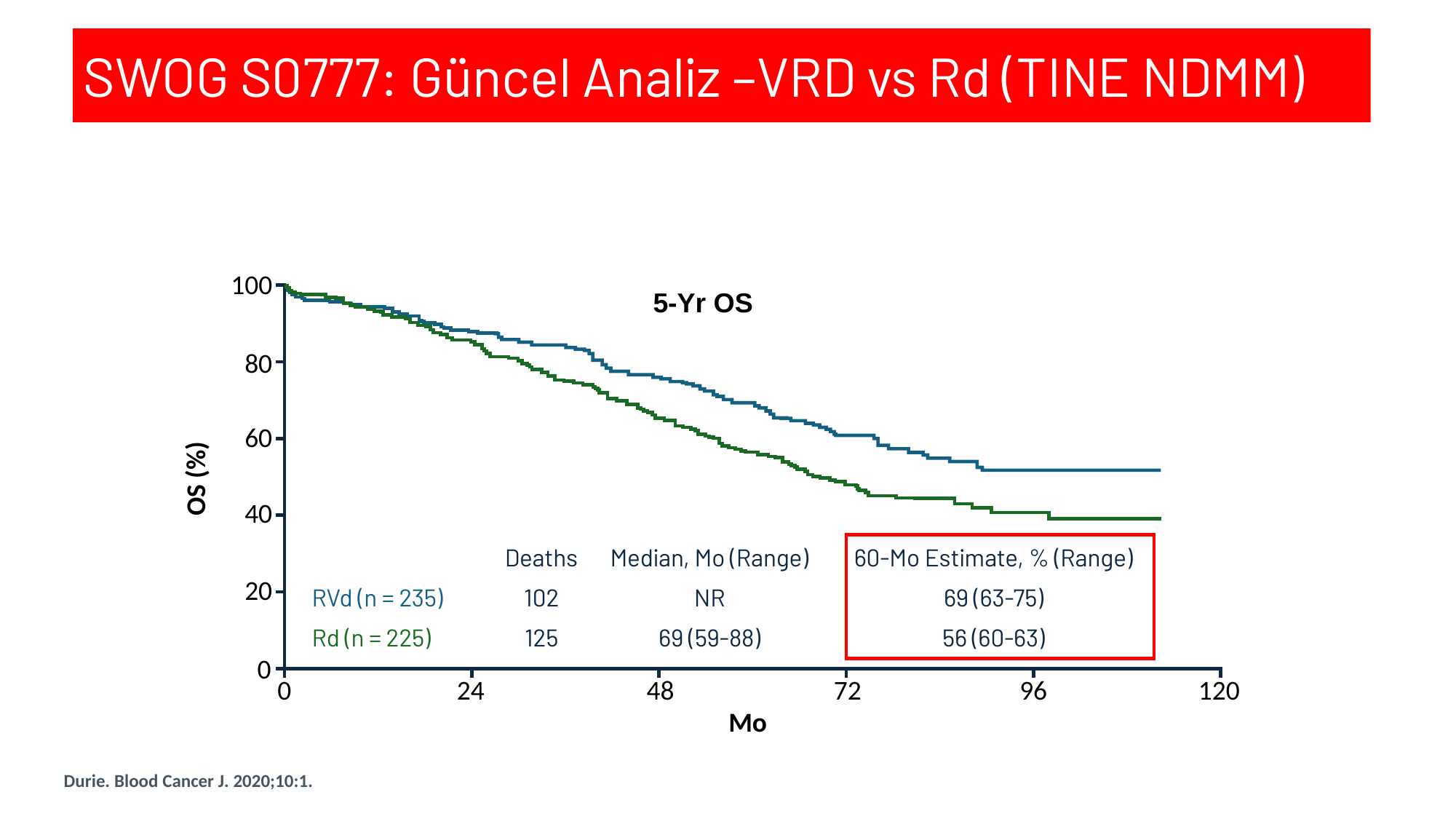

# SWOG S0777: Güncel Analiz –VRD vs Rd (TINE NDMM)
100
5-Yr OS

80
60
OS (%)
40

|  | Deaths | Median, Mo (Range) | 60-Mo Estimate, % (Range) |
| --- | --- | --- | --- |
| RVd (n = 235) | 102 | NR | 69 (63-75) |
| Rd (n = 225) | 125 | 69 (59-88) | 56 (60-63) |
20
0
0
24
48
72
96
120
Mo

Durie. Blood Cancer J. 2020;10:1.